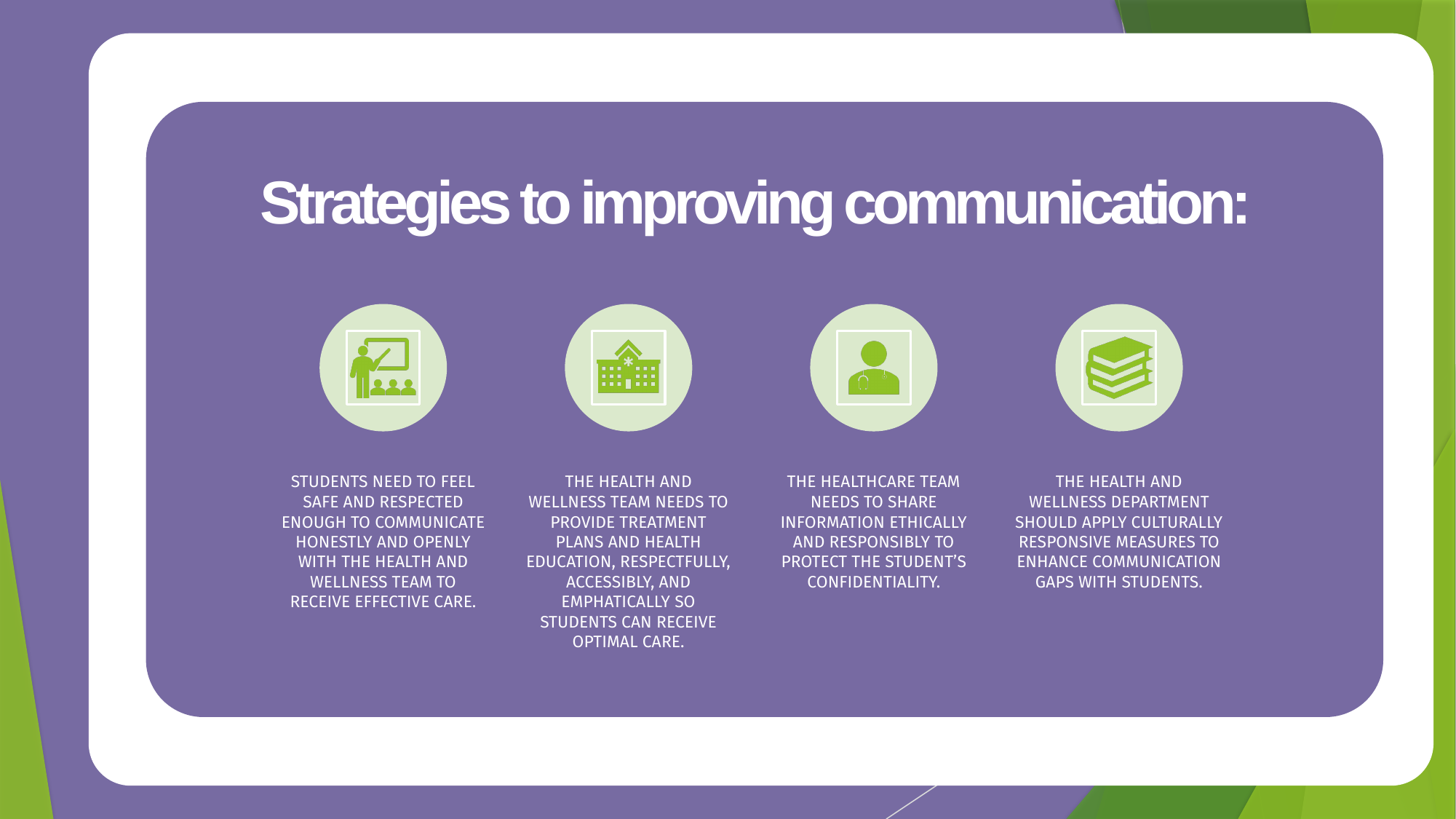

Strategies to improving communication:
Students need to feel safe and respected enough to communicate honestly and openly with the health and wellness team to receive effective care.
The health and wellness team needs to provide treatment plans and health education, respectfully, accessibly, and emphatically so students can receive optimal care.
The healthcare team needs to share information ethically and responsibly to protect the student’s confidentiality.
The health and wellness department should apply culturally responsive measures to enhance communication gaps with students.